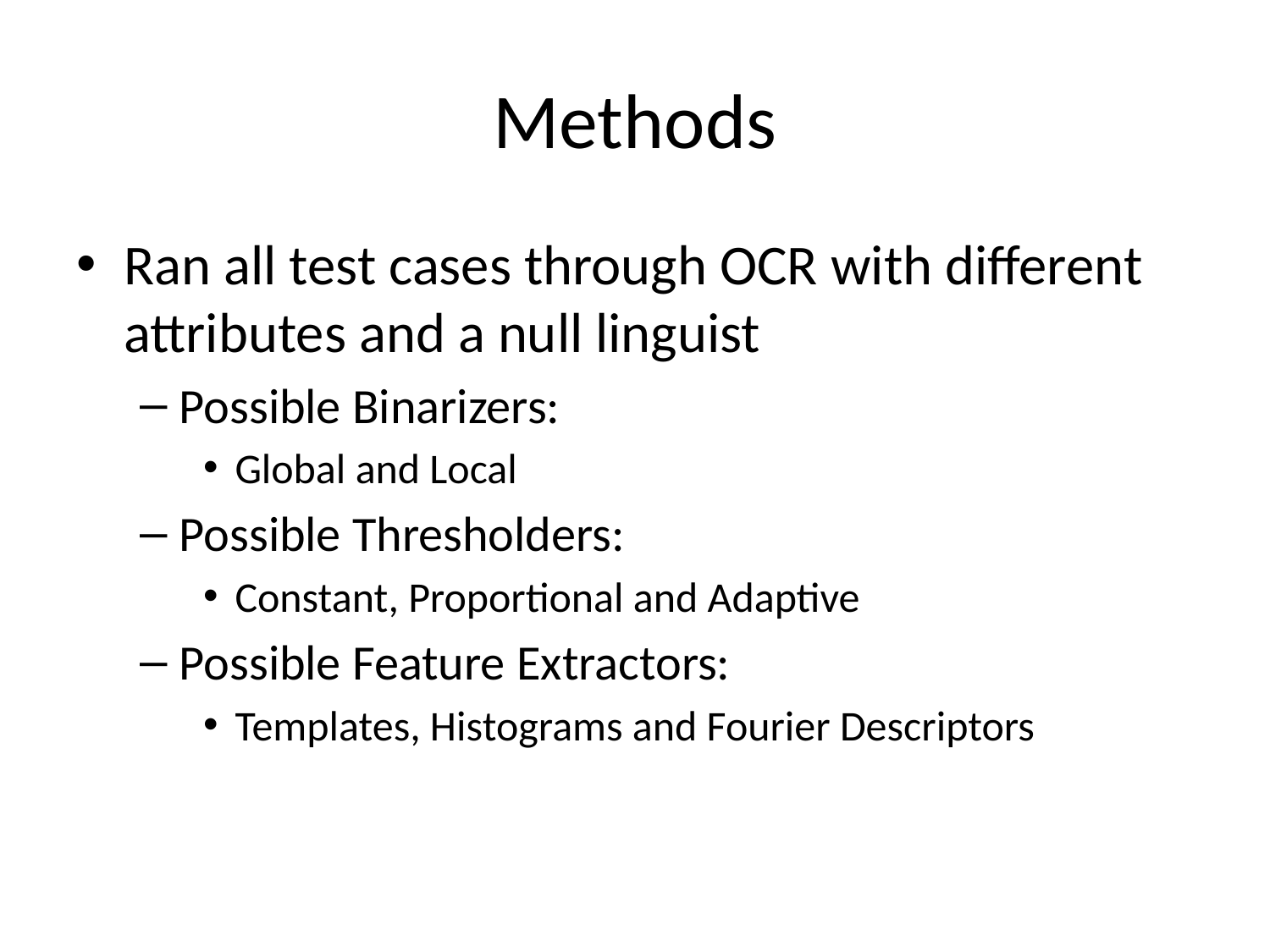

# Methods
Ran all test cases through OCR with different attributes and a null linguist
Possible Binarizers:
Global and Local
Possible Thresholders:
Constant, Proportional and Adaptive
Possible Feature Extractors:
Templates, Histograms and Fourier Descriptors